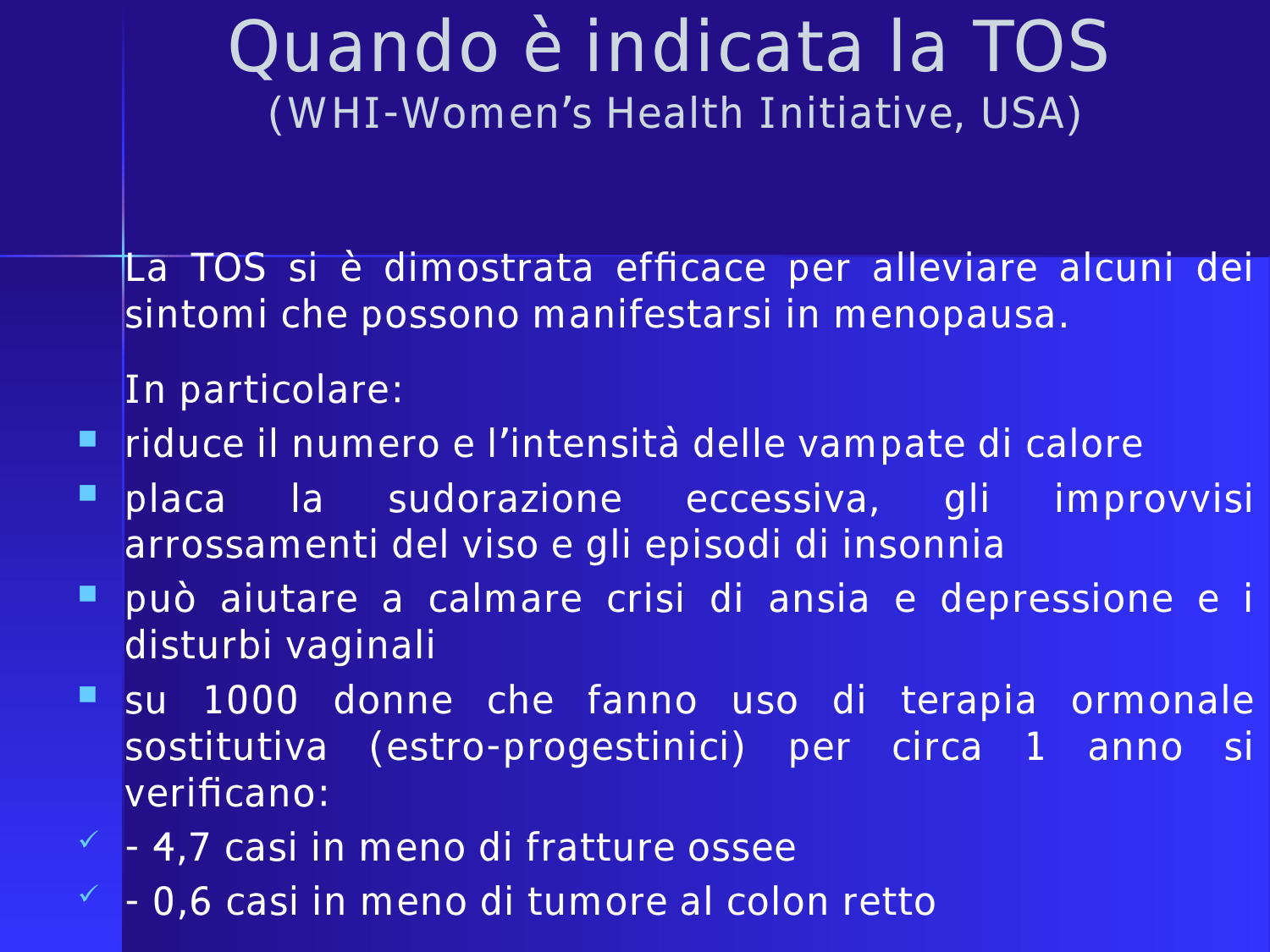

# Quando è indicata la TOS (WHI-Women’s Health Initiative, USA)
	La TOS si è dimostrata efficace per alleviare alcuni dei sintomi che possono manifestarsi in menopausa.
	In particolare:
riduce il numero e l’intensità delle vampate di calore
placa la sudorazione eccessiva, gli improvvisi arrossamenti del viso e gli episodi di insonnia
può aiutare a calmare crisi di ansia e depressione e i disturbi vaginali
su 1000 donne che fanno uso di terapia ormonale sostitutiva (estro-progestinici) per circa 1 anno si verificano:
- 4,7 casi in meno di fratture ossee
- 0,6 casi in meno di tumore al colon retto